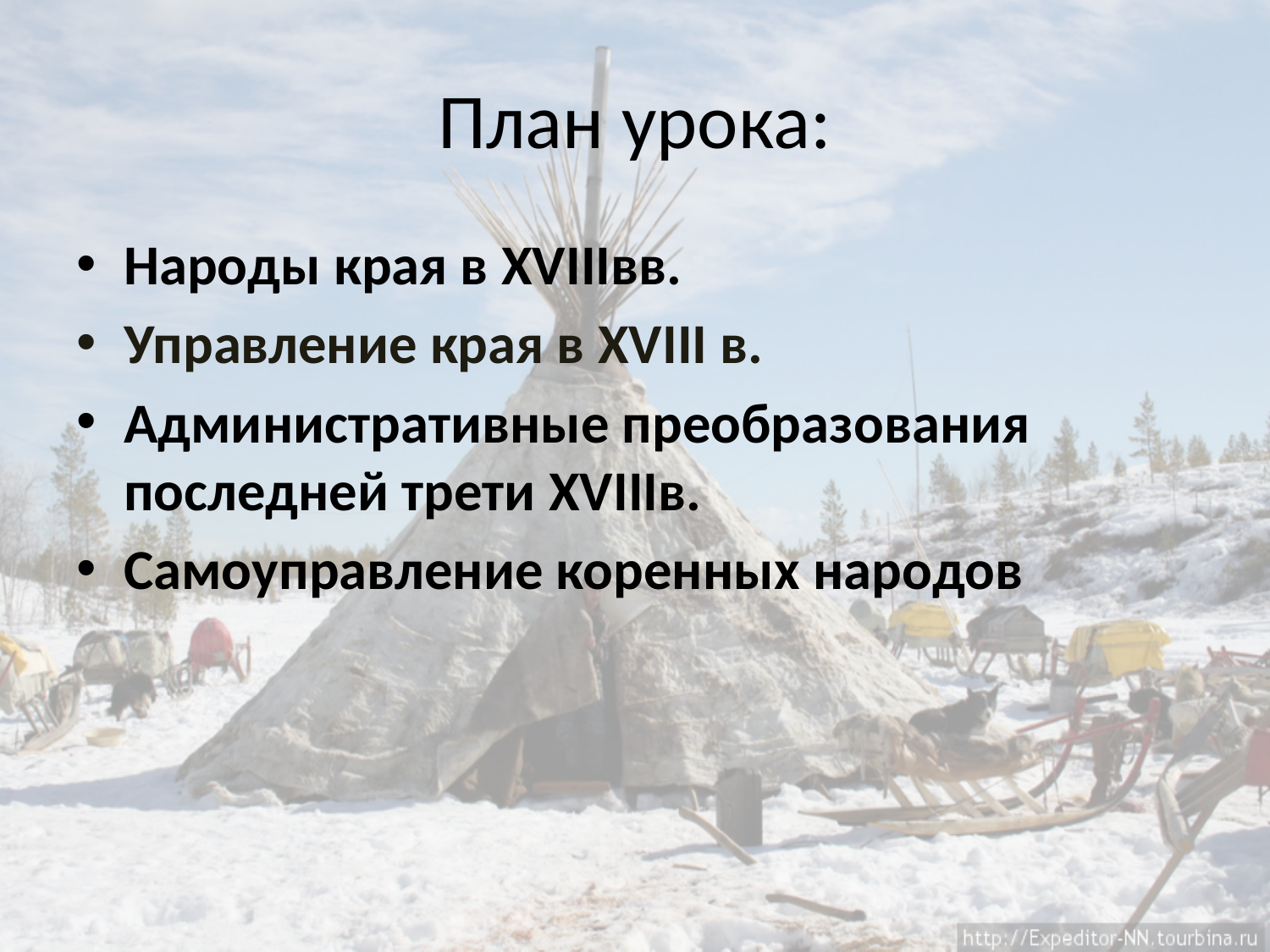

# План урока:
Народы края в XVIIIвв.
Управление края в XVIII в.
Административные преобразования последней трети XVIIIв.
Самоуправление коренных народов